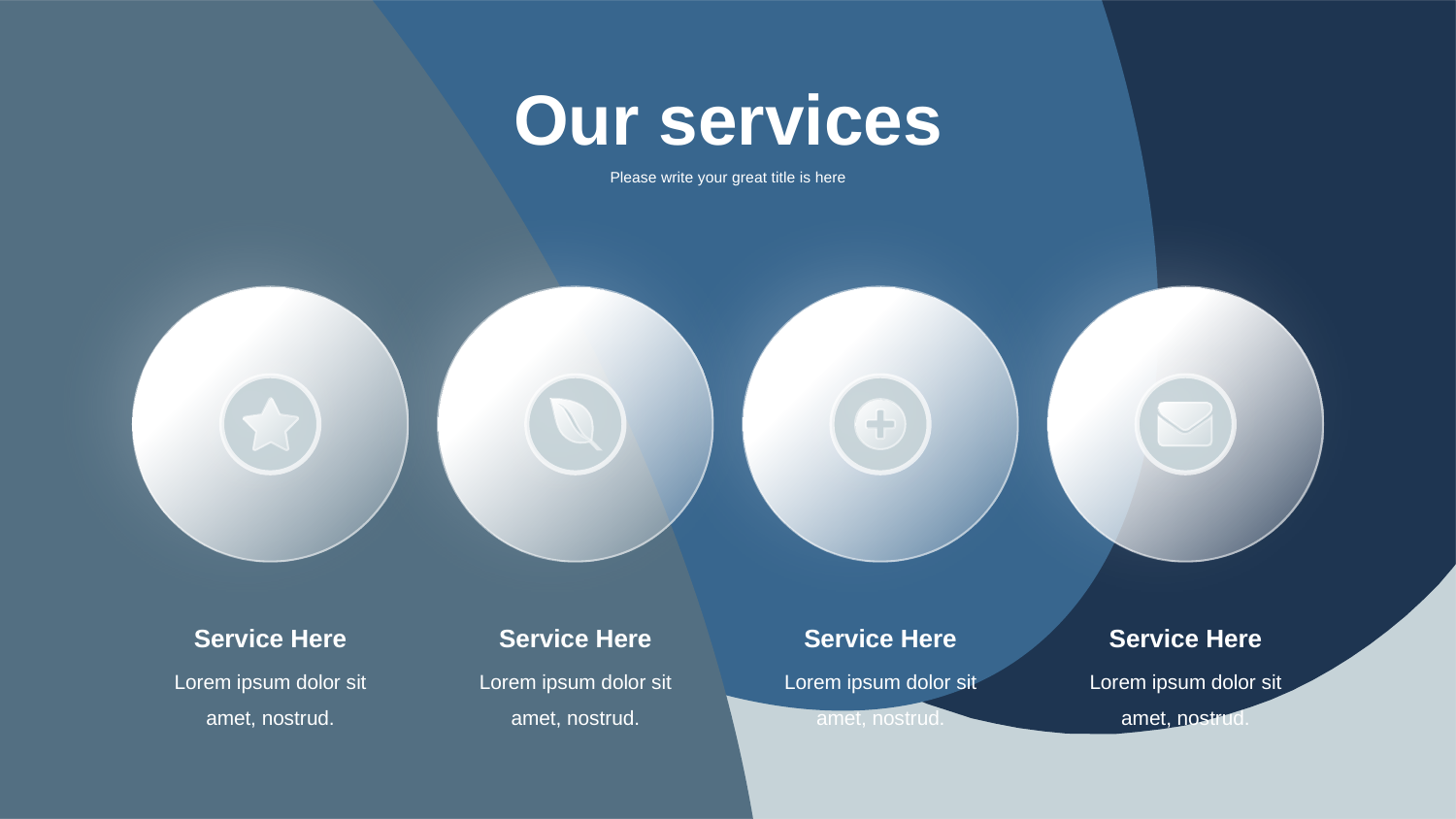

Our services
Please write your great title is here

Service Here
Service Here
Service Here
Service Here
Lorem ipsum dolor sit amet, nostrud.
Lorem ipsum dolor sit amet, nostrud.
Lorem ipsum dolor sit amet, nostrud.
Lorem ipsum dolor sit amet, nostrud.